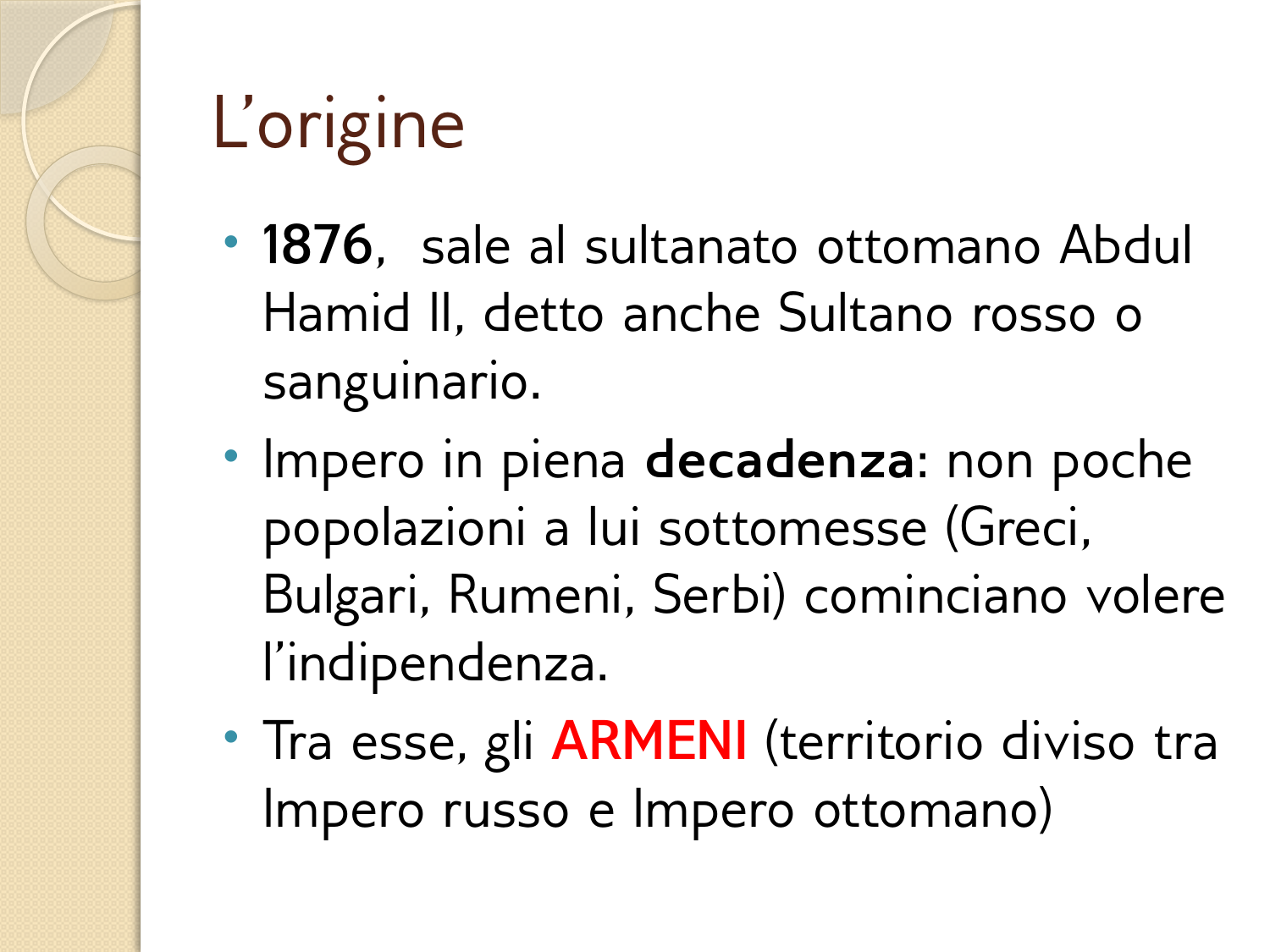

# L’origine
1876,  sale al sultanato ottomano Abdul Hamid II, detto anche Sultano rosso o sanguinario.
Impero in piena decadenza: non poche popolazioni a lui sottomesse (Greci, Bulgari, Rumeni, Serbi) cominciano volere l’indipendenza.
Tra esse, gli ARMENI (territorio diviso tra Impero russo e Impero ottomano)